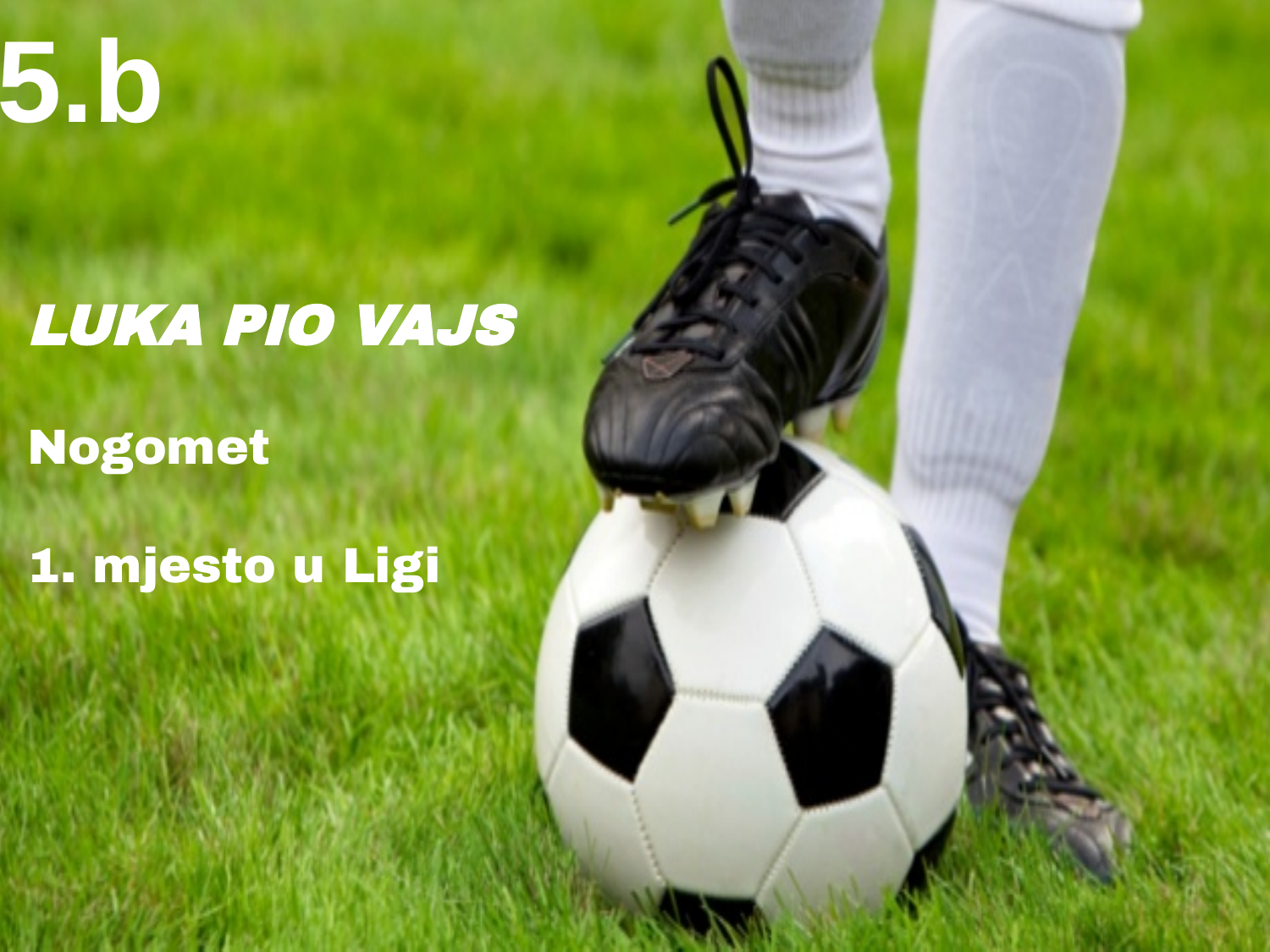

5.b

LUKA PIO VAJS

Nogomet

1. mjesto u Ligi